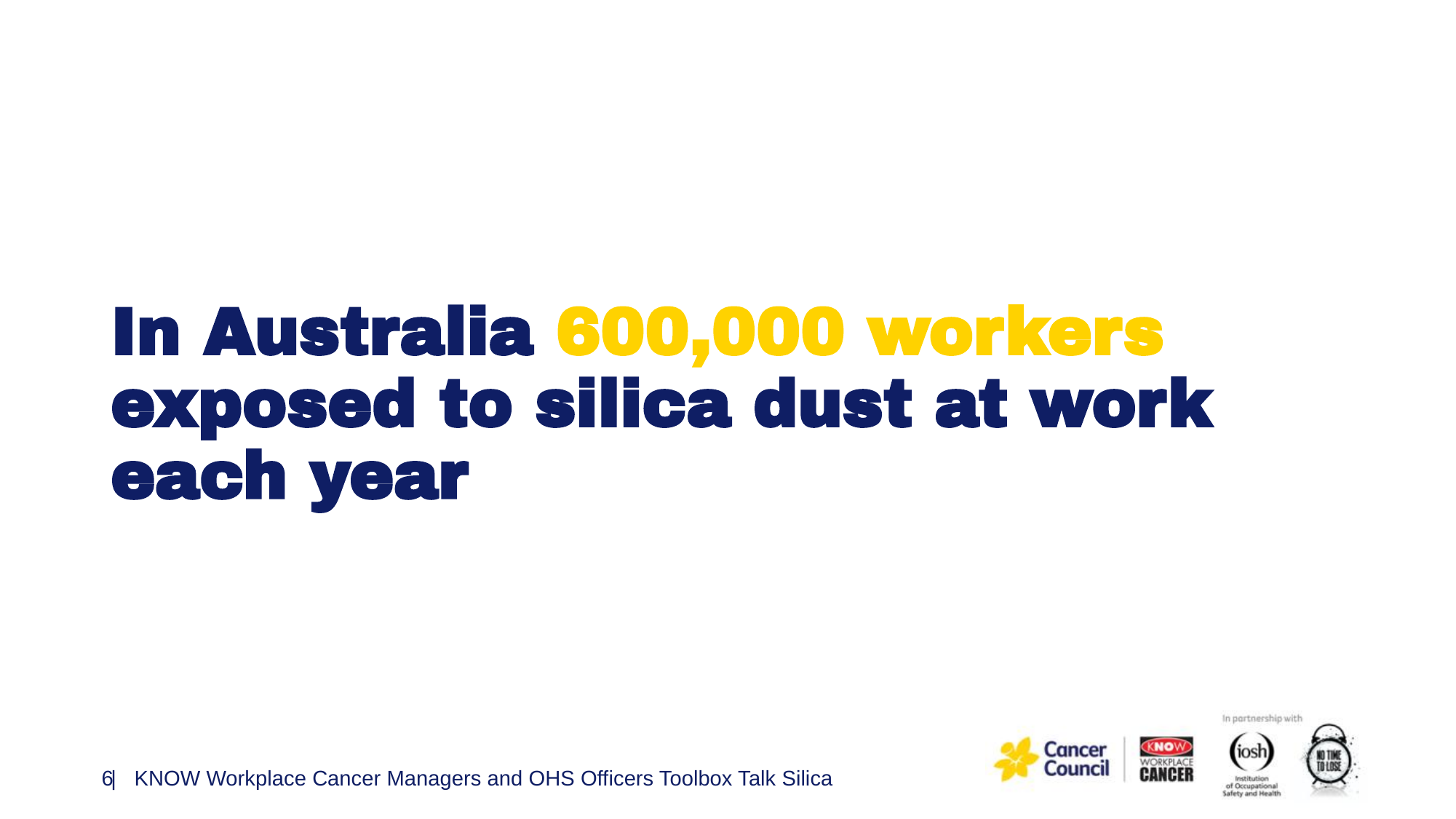

# In Australia 600,000 workers exposed to silica dust at work each year
6
|   KNOW Workplace Cancer Managers and OHS Officers Toolbox Talk Silica